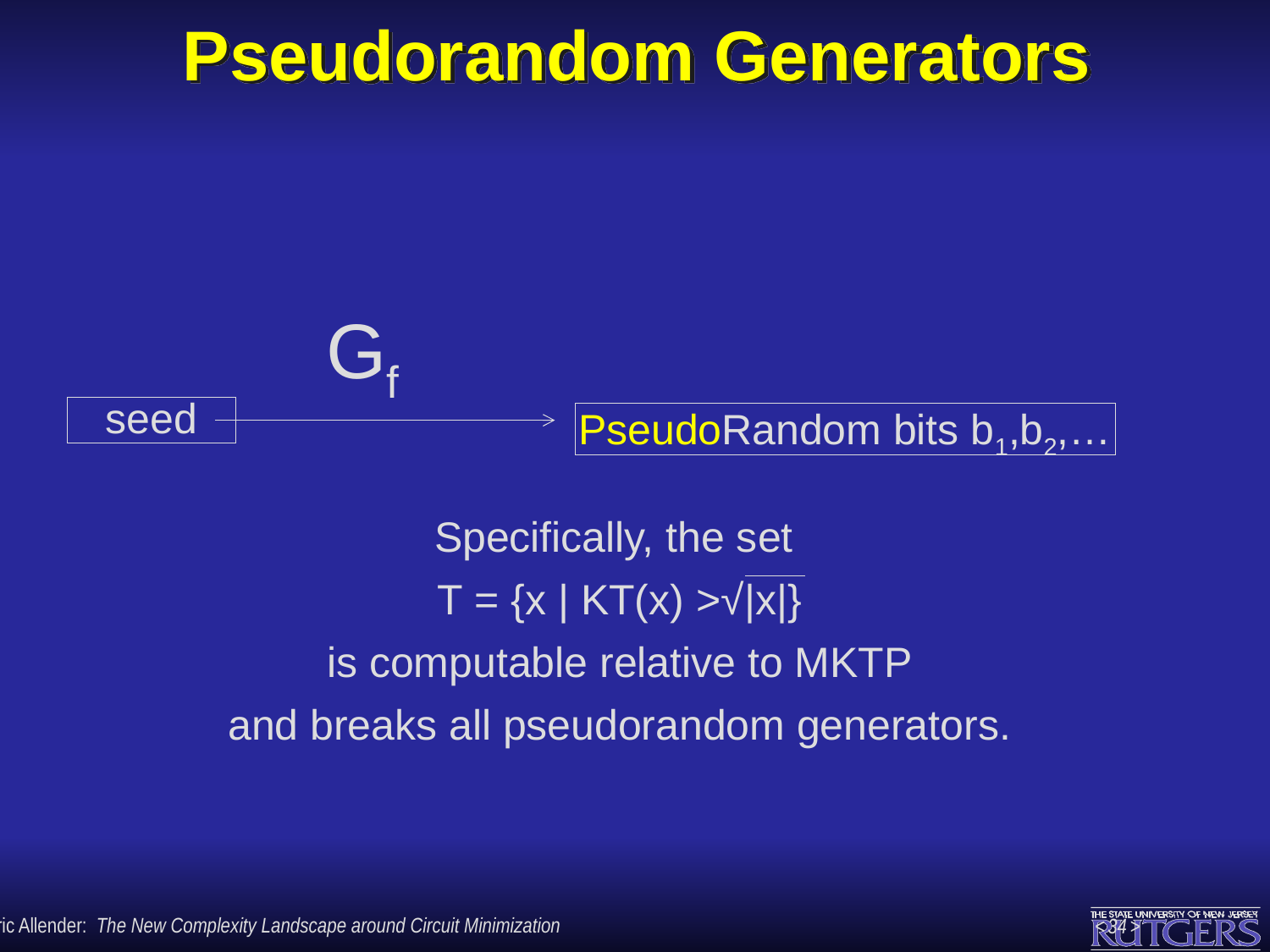

# Pseudorandom Generators
Gf
seed
PseudoRandom bits b1,b2,…
Specifically, the set
T = {x | KT(x) >√|x|}
is computable relative to MKTP
and breaks all pseudorandom generators.